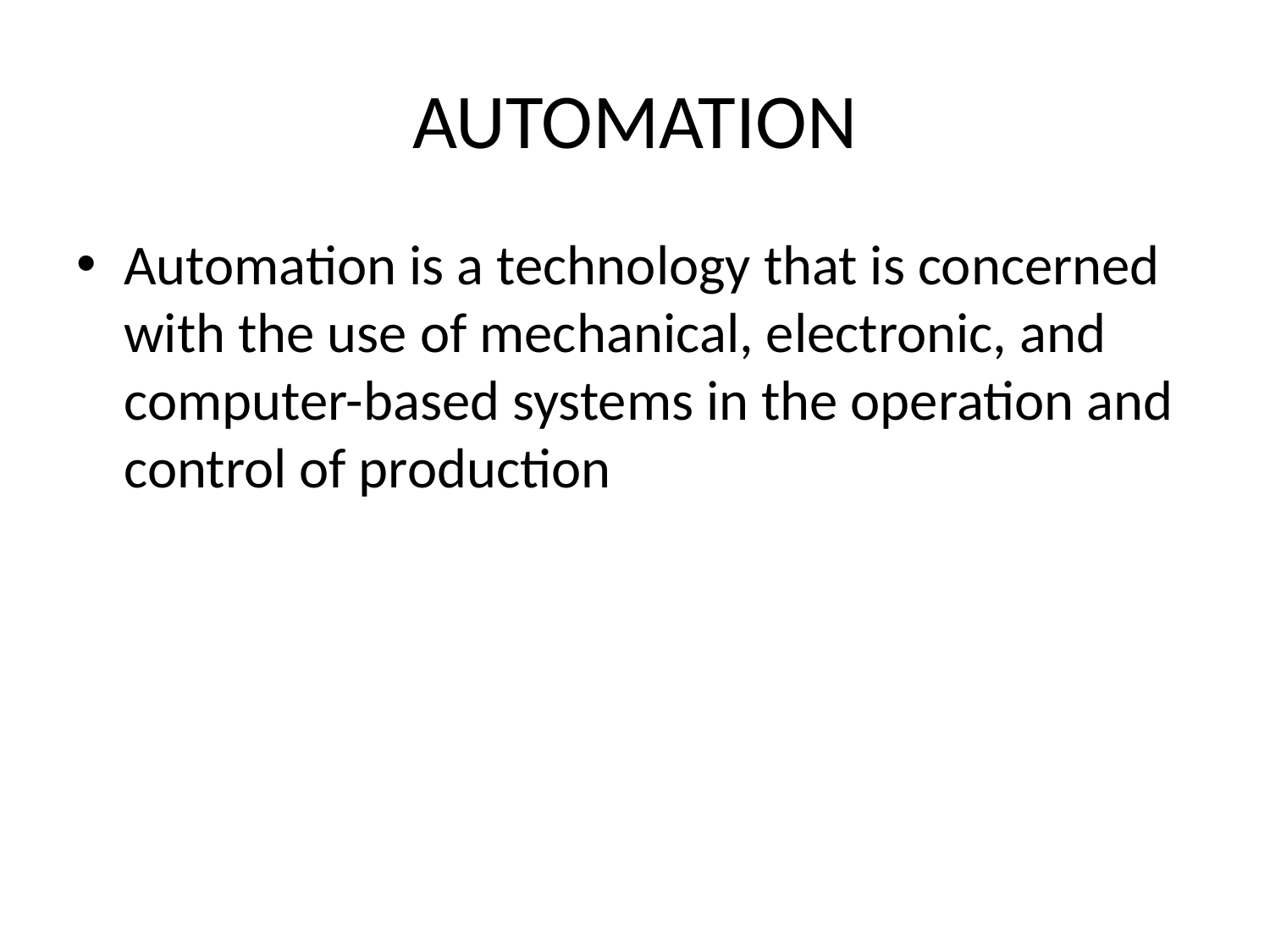

# AUTOMATION
Automation is a technology that is concerned with the use of mechanical, electronic, and computer-based systems in the operation and control of production